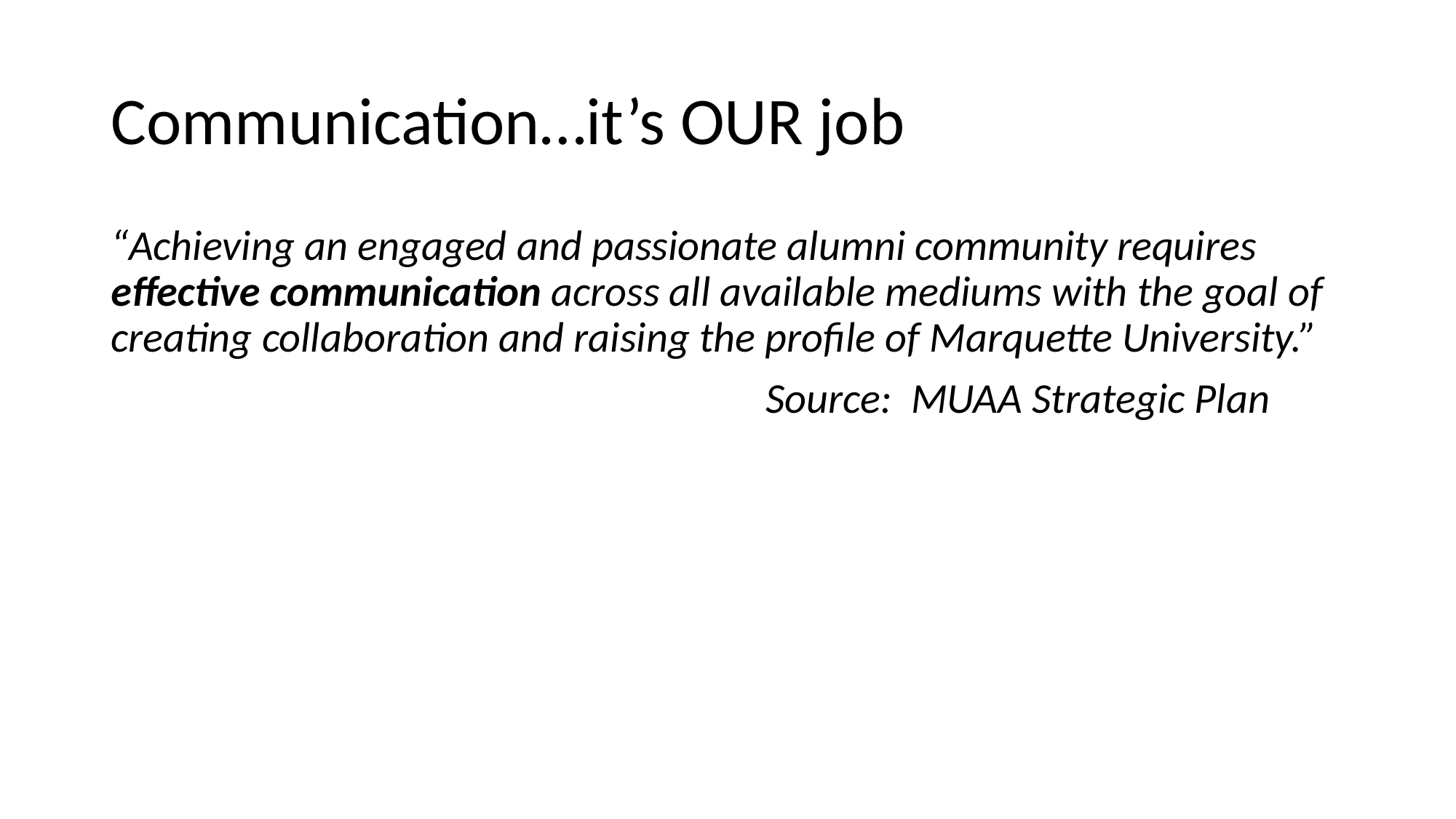

# Communication…it’s OUR job
“Achieving an engaged and passionate alumni community requires effective communication across all available mediums with the goal of creating collaboration and raising the profile of Marquette University.”
						Source:  MUAA Strategic Plan